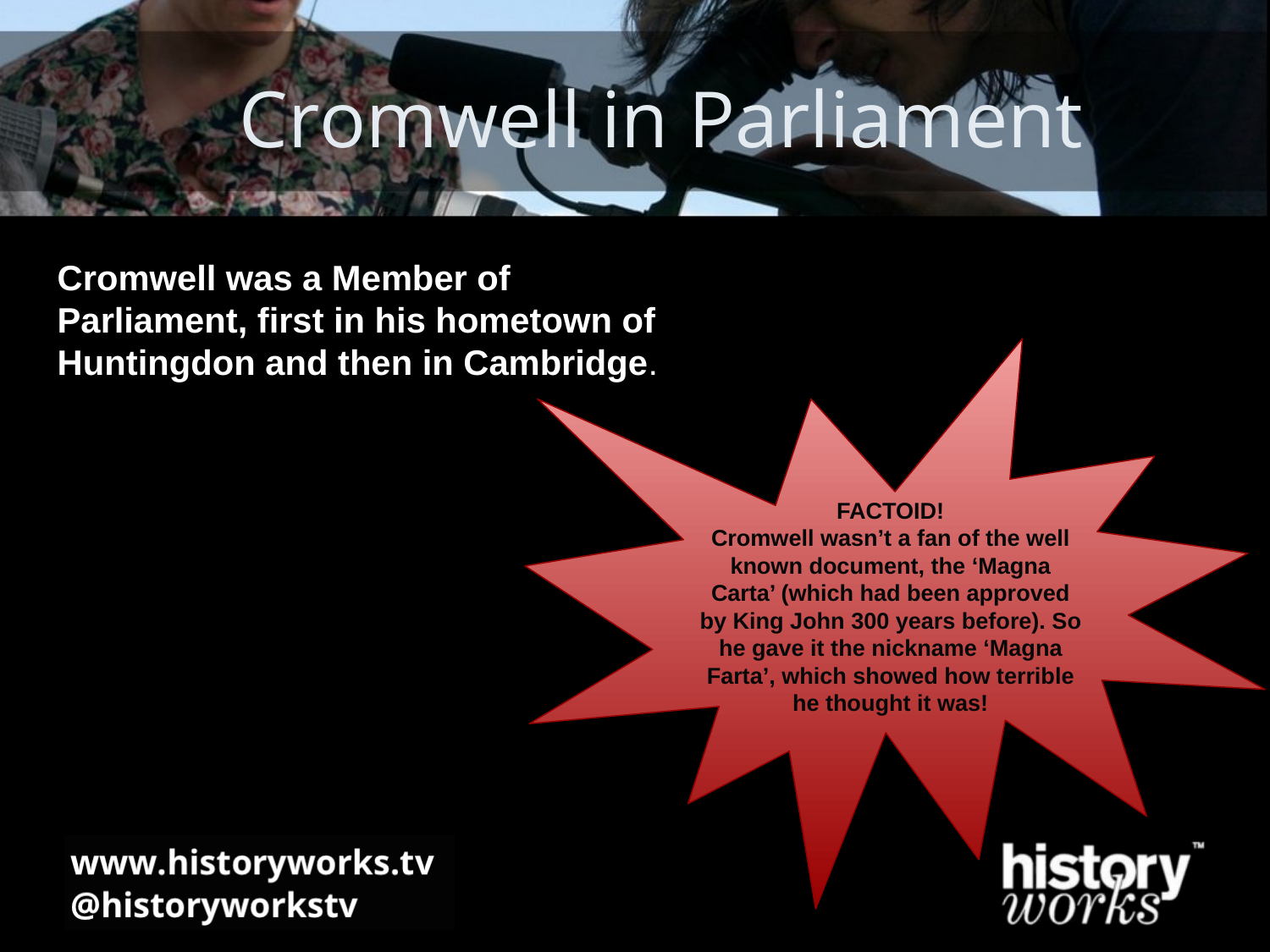

# Cromwell in Parliament
Cromwell was a Member of Parliament, first in his hometown of Huntingdon and then in Cambridge.

FACTOID!
Cromwell wasn’t a fan of the well known document, the ‘Magna Carta’ (which had been approved by King John 300 years before). So he gave it the nickname ‘Magna Farta’, which showed how terrible he thought it was!